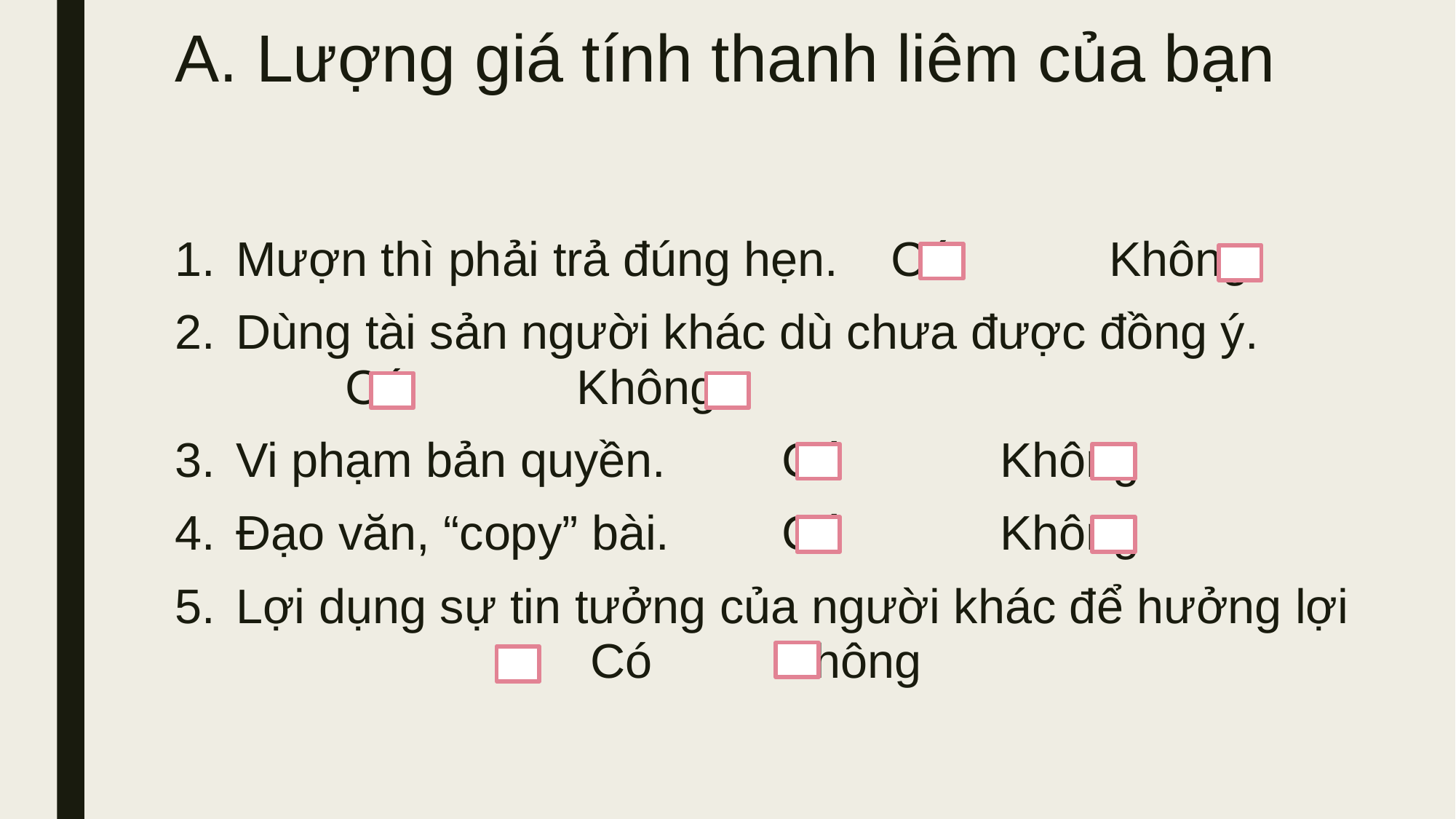

# A. Lượng giá tính thanh liêm của bạn
Mượn thì phải trả đúng hẹn. 	Có 		Không
Dùng tài sản người khác dù chưa được đồng ý. 		Có 		 Không
Vi phạm bản quyền.  	Có 	  	Không
Đạo văn, “copy” bài. 	Có 		Không
Lợi dụng sự tin tưởng của người khác để hưởng lợi  		    	  Có 		Không